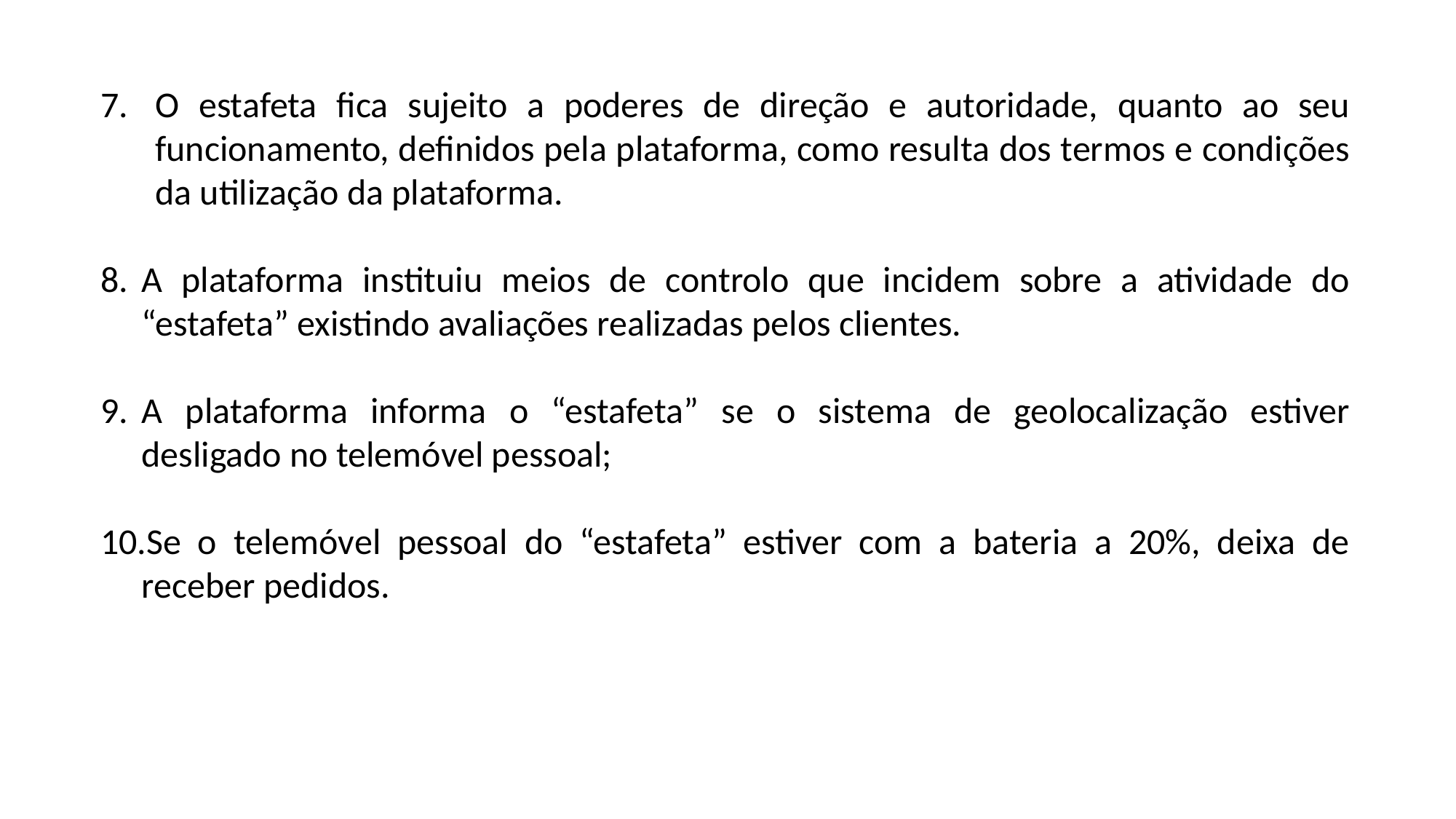

O estafeta fica sujeito a poderes de direção e autoridade, quanto ao seu funcionamento, definidos pela plataforma, como resulta dos termos e condições da utilização da plataforma.

A plataforma instituiu meios de controlo que incidem sobre a atividade do “estafeta” existindo avaliações realizadas pelos clientes.

A plataforma informa o “estafeta” se o sistema de geolocalização estiver desligado no telemóvel pessoal;

Se o telemóvel pessoal do “estafeta” estiver com a bateria a 20%, deixa de receber pedidos.